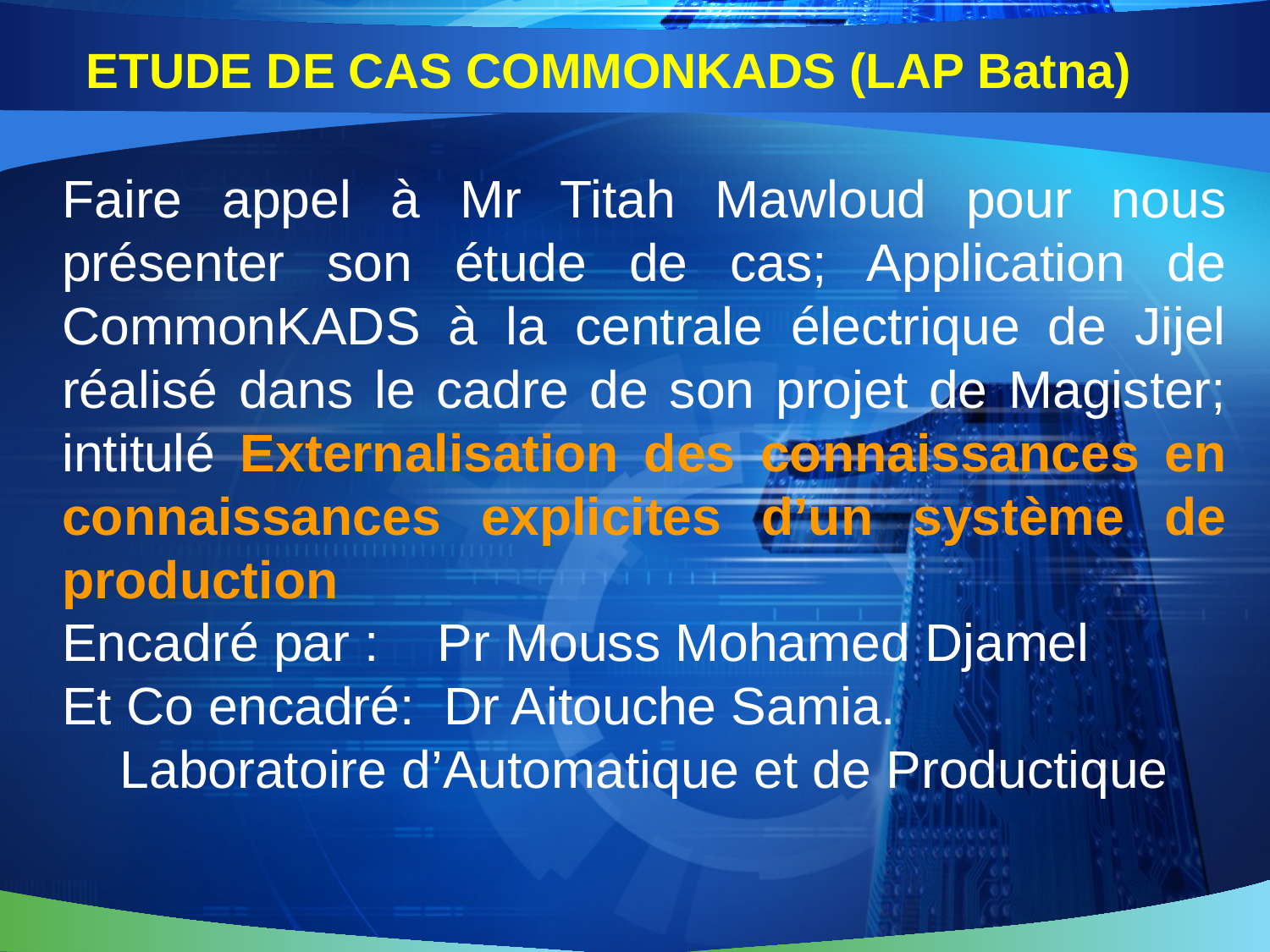

# ETUDE DE CAS COMMONKADS (LAP Batna)
Faire appel à Mr Titah Mawloud pour nous présenter son étude de cas; Application de CommonKADS à la centrale électrique de Jijel réalisé dans le cadre de son projet de Magister; intitulé Externalisation des connaissances en connaissances explicites d’un système de production
Encadré par :    Pr Mouss Mohamed Djamel
Et Co encadré:  Dr Aitouche Samia.
Laboratoire d’Automatique et de Productique